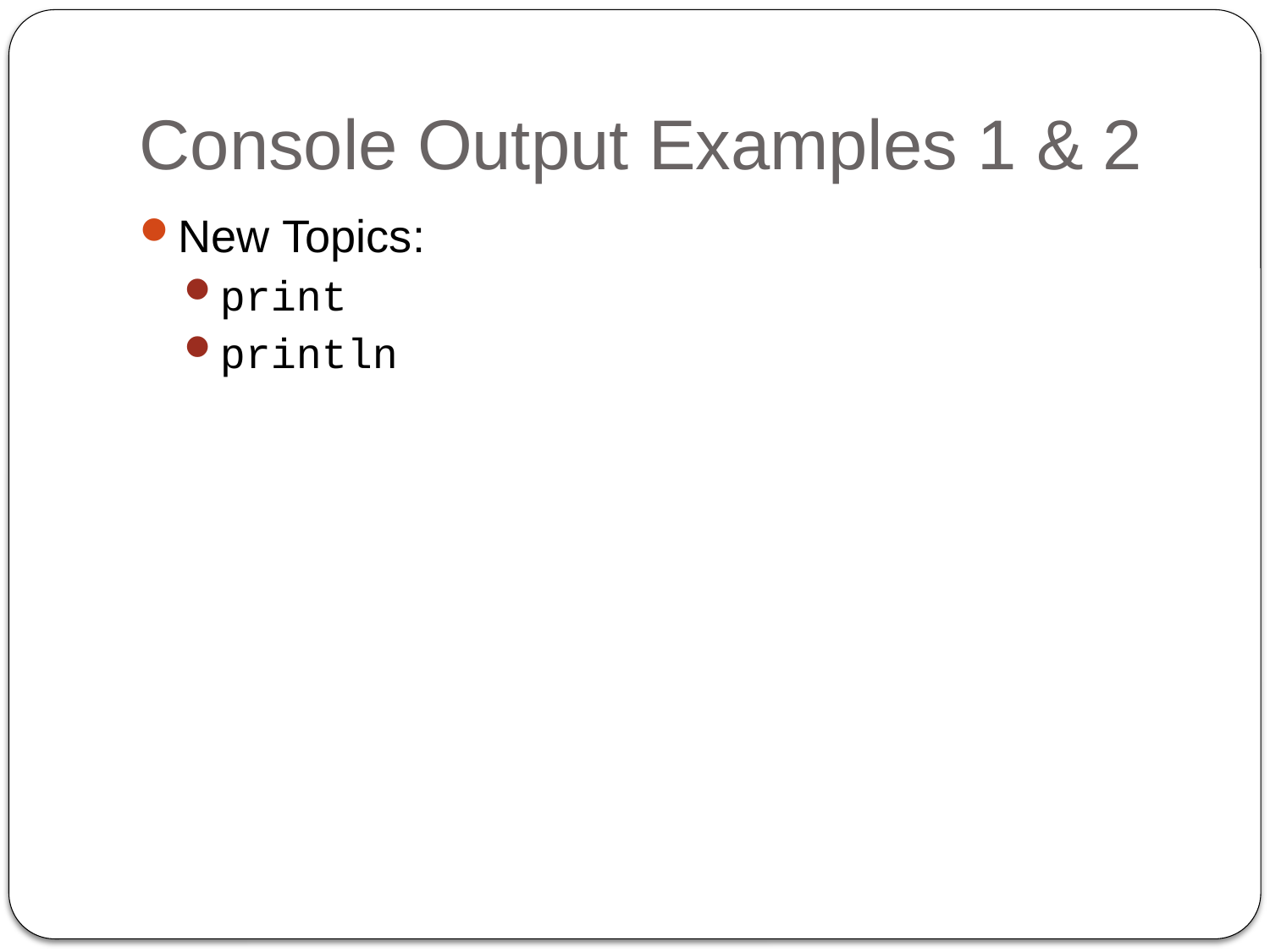

# Console Output Examples 1 & 2
New Topics:
print
println